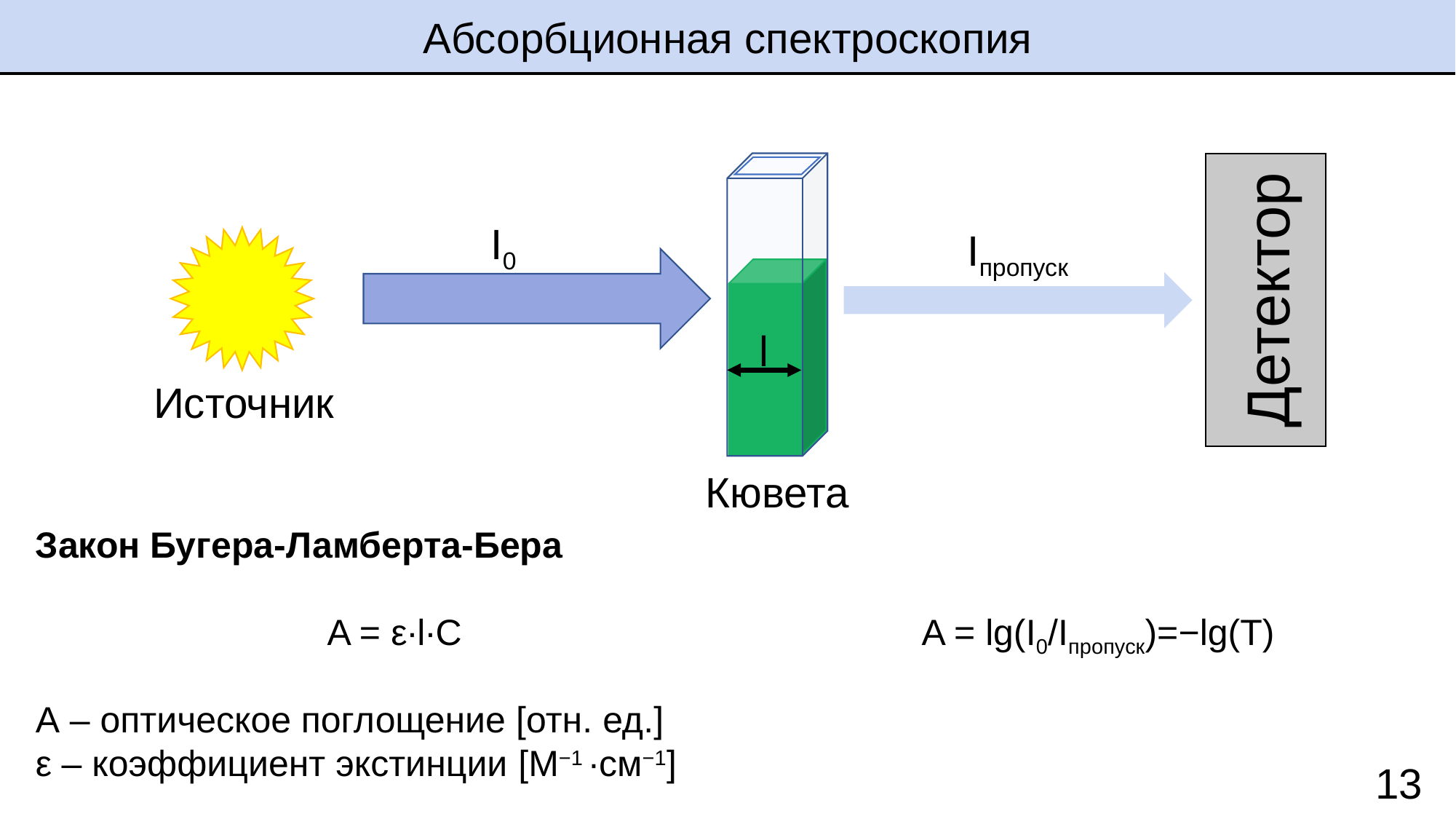

Абсорбционная спектроскопия

Детектор

I0
Iпропуск

l
Кювета
Источник
Закон Бугера-Ламберта-Бера

A = ε∙l∙С

А – оптическое поглощение [отн. ед.]
ε – коэффициент экстинции [М−1 ∙см−1]

A = lg(I0/Iпропуск)=−lg(T)

13